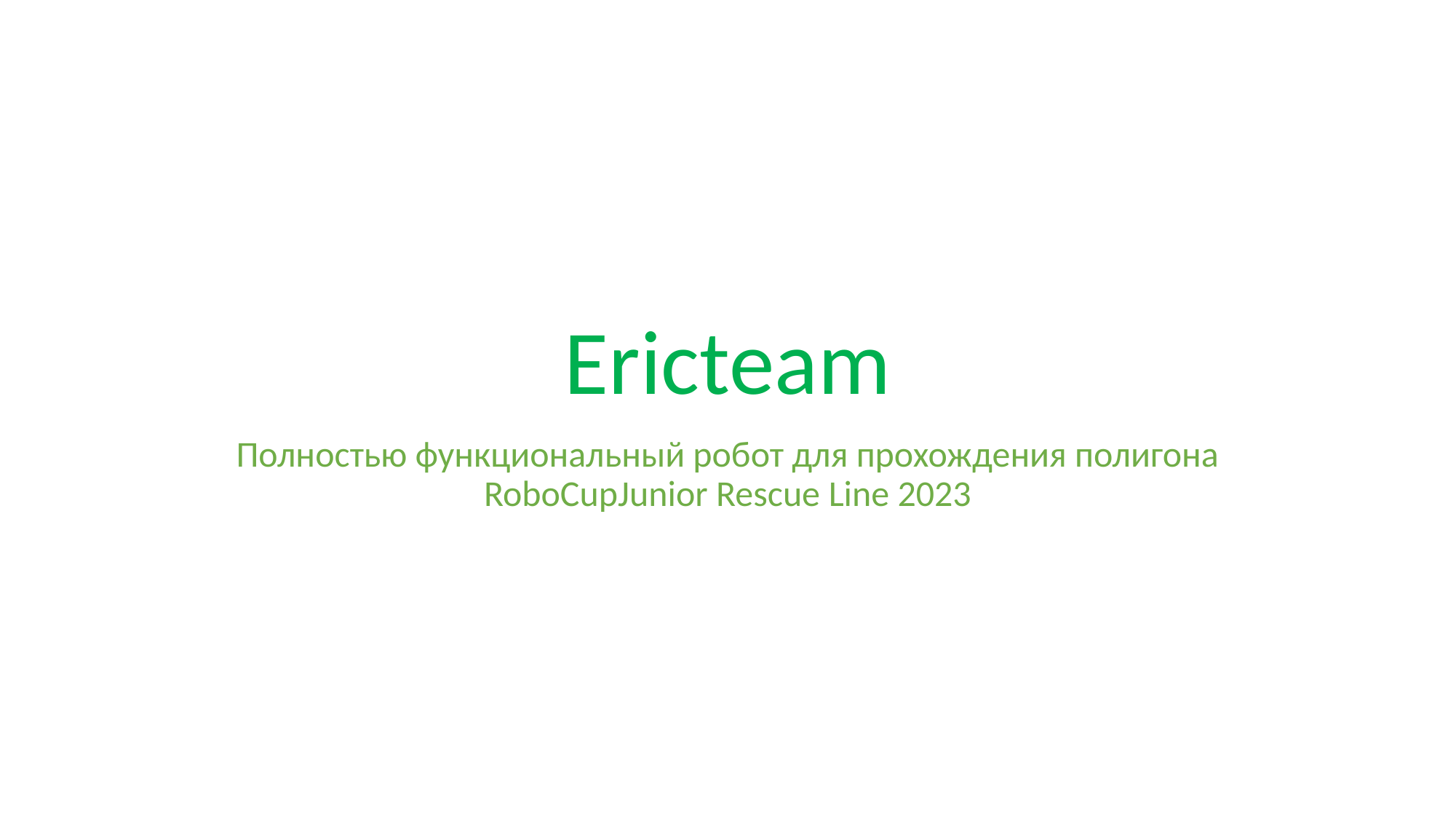

# Ericteam
Полностью функциональный робот для прохождения полигона RoboCupJunior Rescue Line 2023